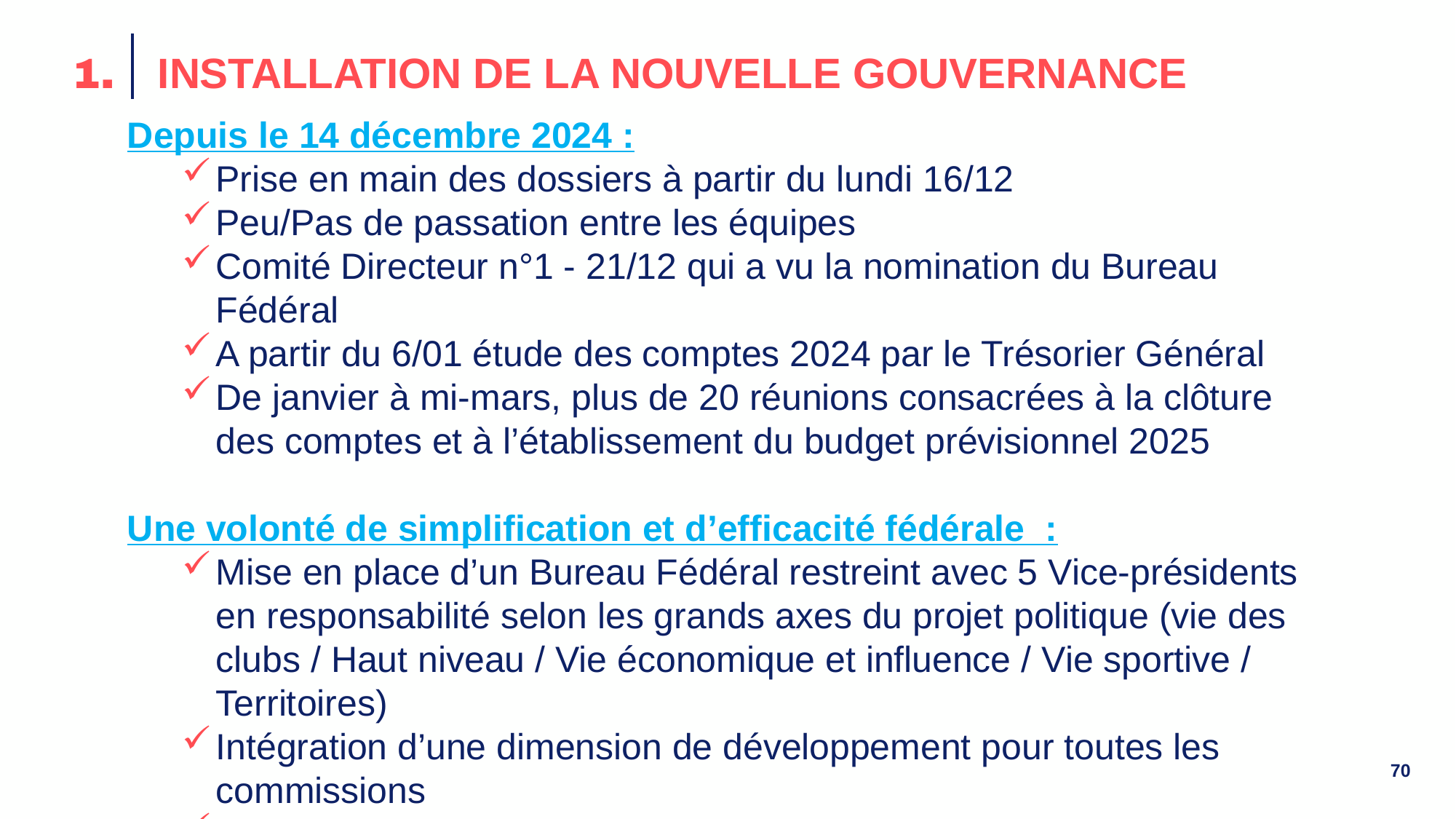

1.   INSTALLATION DE LA NOUVELLE GOUVERNANCE
Depuis le 14 décembre 2024 :
Prise en main des dossiers à partir du lundi 16/12
Peu/Pas de passation entre les équipes
Comité Directeur n°1 - 21/12 qui a vu la nomination du Bureau Fédéral
A partir du 6/01 étude des comptes 2024 par le Trésorier Général
De janvier à mi-mars, plus de 20 réunions consacrées à la clôture des comptes et à l’établissement du budget prévisionnel 2025

Une volonté de simplification et d’efficacité fédérale  :
Mise en place d’un Bureau Fédéral restreint avec 5 Vice-présidents en responsabilité selon les grands axes du projet politique (vie des clubs / Haut niveau / Vie économique et influence / Vie sportive / Territoires)
Intégration d’une dimension de développement pour toutes les commissions
Une future organisation des services fédéraux alignée sur l’organisation politique
70